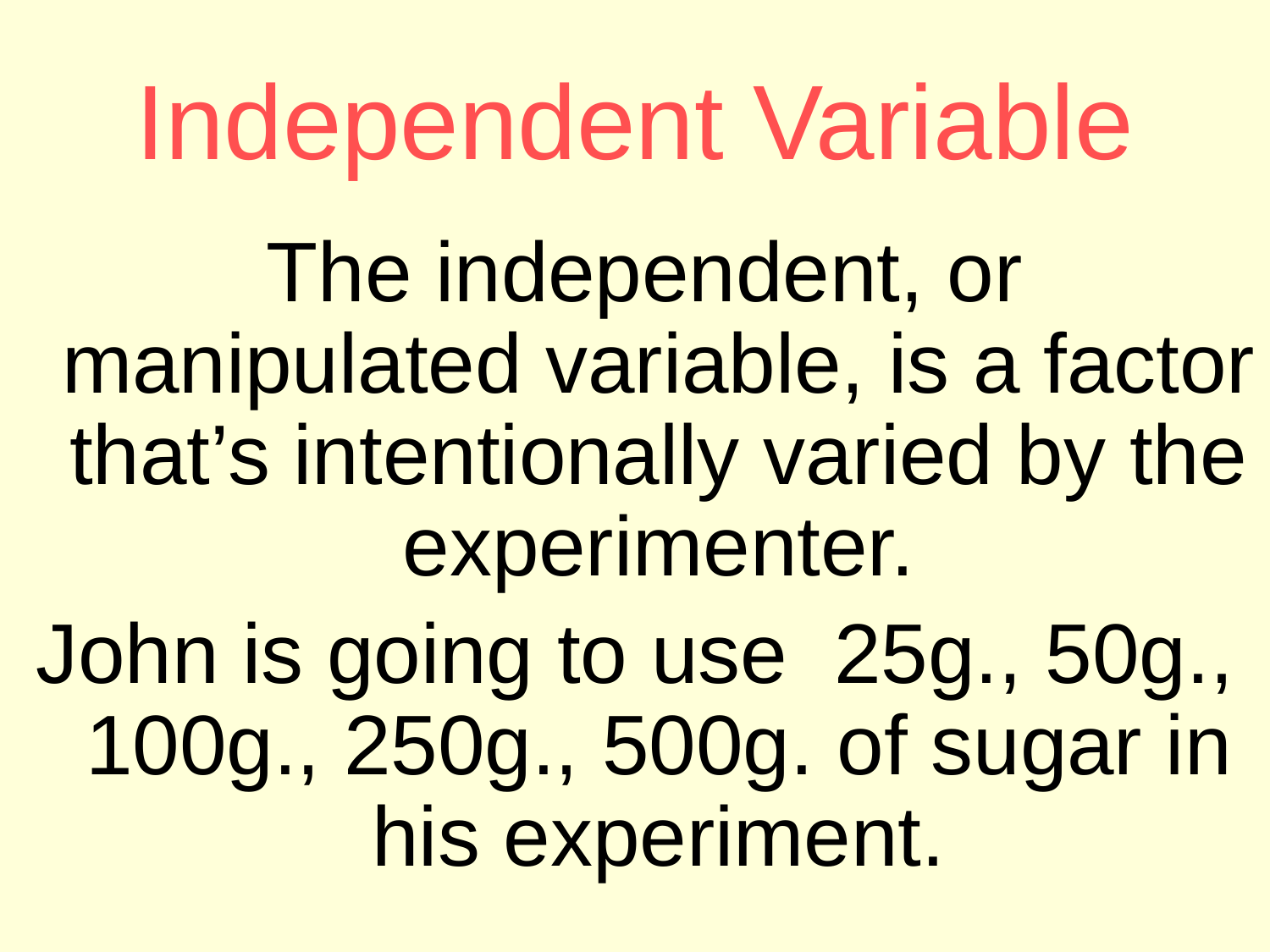

# Independent Variable
 The independent, or manipulated variable, is a factor that’s intentionally varied by the experimenter.
John is going to use  25g., 50g., 100g., 250g., 500g. of sugar in his experiment.